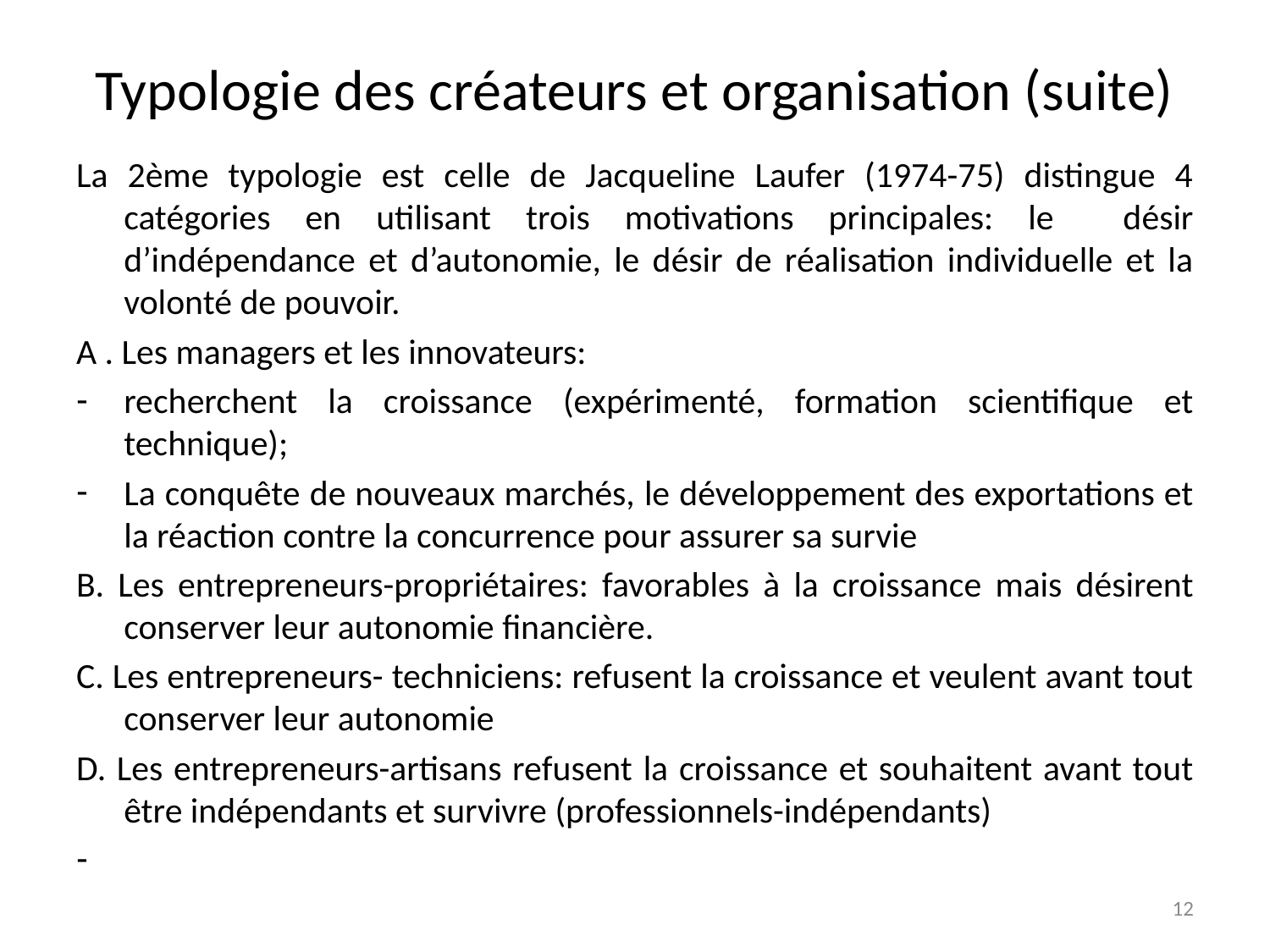

# Typologie des créateurs et organisation (suite)
La 2ème typologie est celle de Jacqueline Laufer (1974-75) distingue 4 catégories en utilisant trois motivations principales: le  désir d’indépendance et d’autonomie, le désir de réalisation individuelle et la volonté de pouvoir.
A . Les managers et les innovateurs:
recherchent la croissance (expérimenté, formation scientifique et technique);
La conquête de nouveaux marchés, le développement des exportations et la réaction contre la concurrence pour assurer sa survie
B. Les entrepreneurs-propriétaires: favorables à la croissance mais désirent conserver leur autonomie financière.
C. Les entrepreneurs- techniciens: refusent la croissance et veulent avant tout conserver leur autonomie
D. Les entrepreneurs-artisans refusent la croissance et souhaitent avant tout être indépendants et survivre (professionnels-indépendants)

12